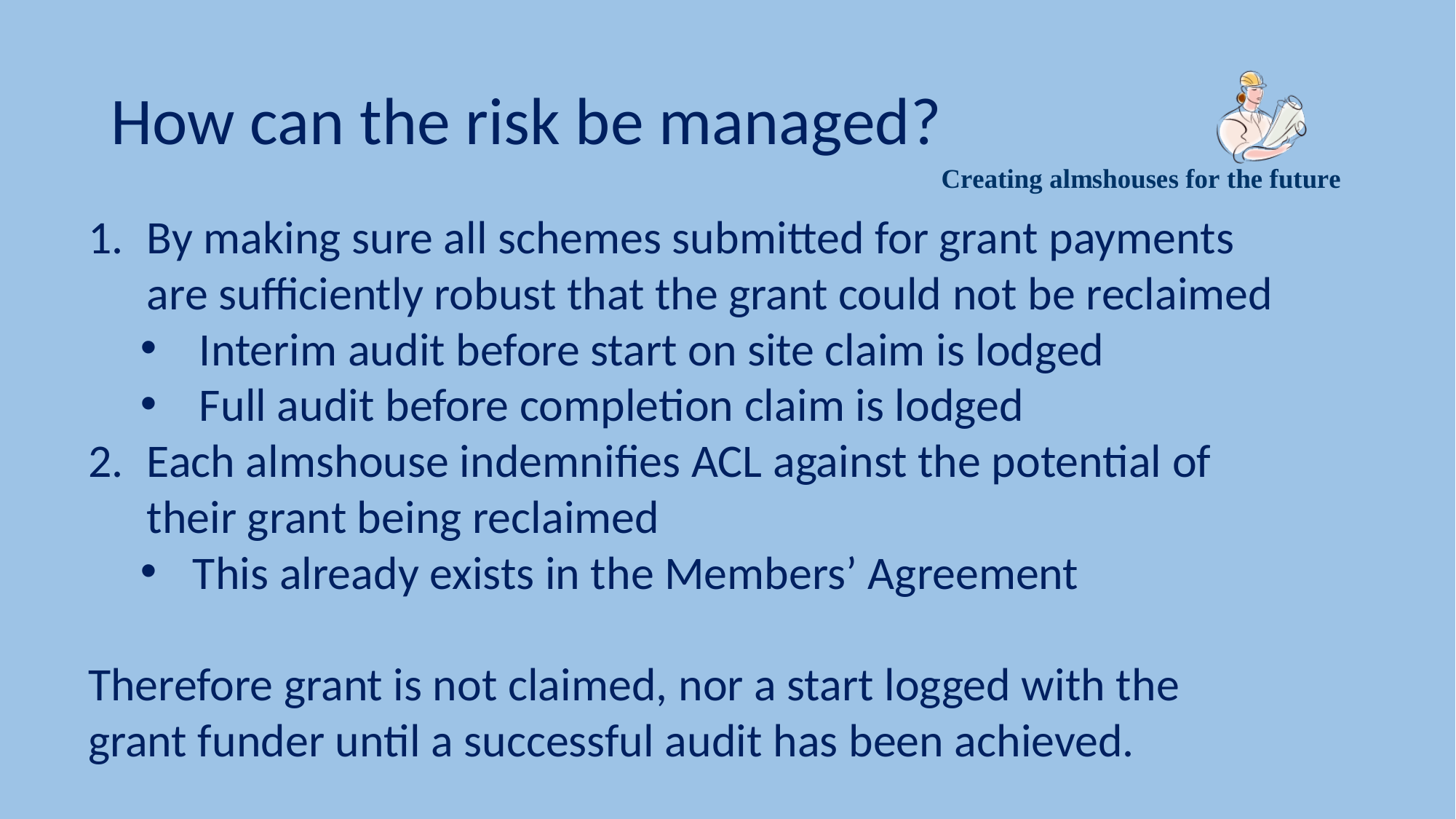

# How can the risk be managed?
By making sure all schemes submitted for grant payments are sufficiently robust that the grant could not be reclaimed
Interim audit before start on site claim is lodged
Full audit before completion claim is lodged
Each almshouse indemnifies ACL against the potential of their grant being reclaimed
This already exists in the Members’ Agreement

Therefore grant is not claimed, nor a start logged with the grant funder until a successful audit has been achieved.